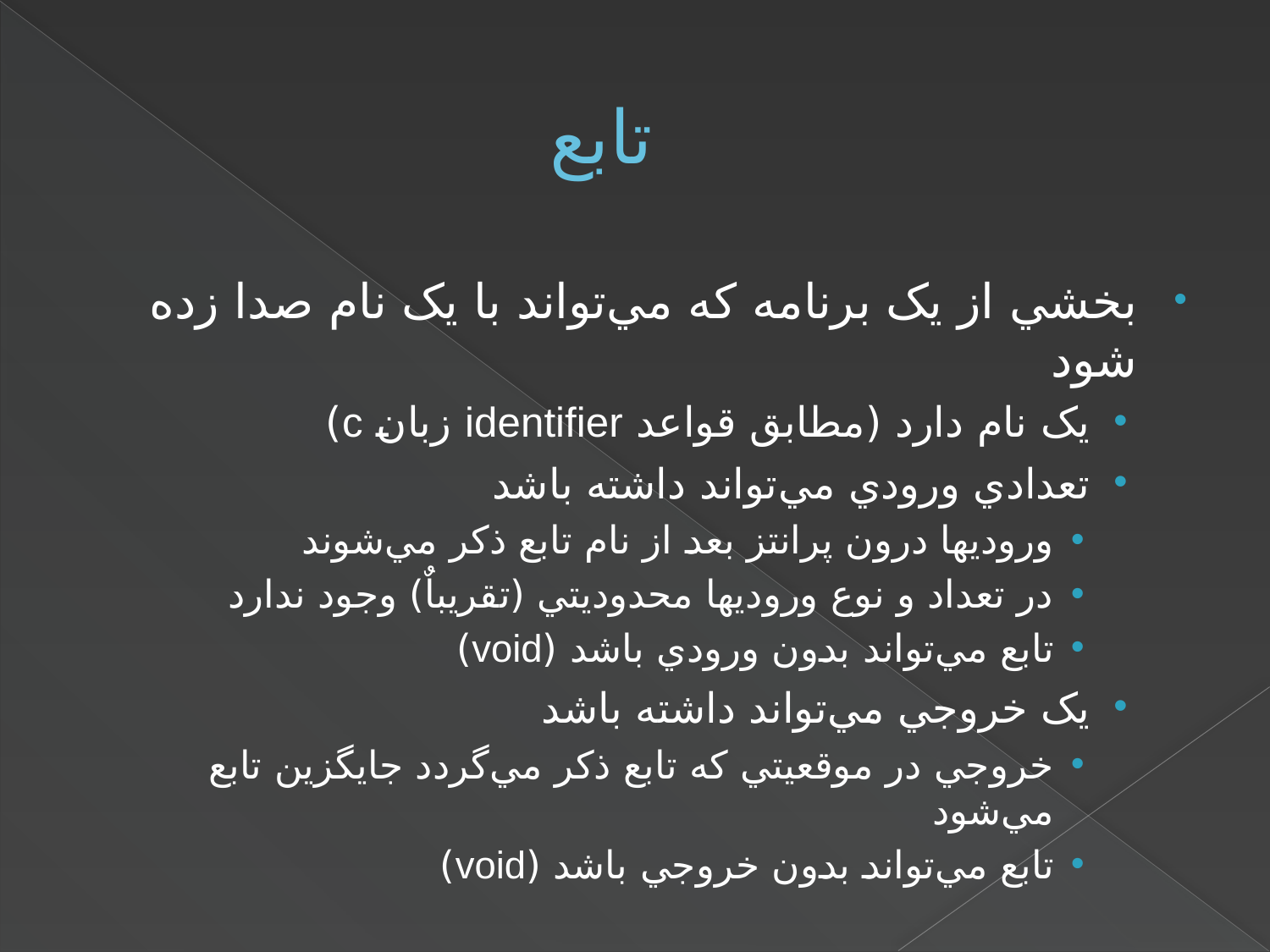

# تابع
بخشي از يک برنامه که مي‌تواند با يک نام صدا زده شود
يک نام دارد (مطابق قواعد identifier زبان c)
تعدادي ورودي مي‌تواند داشته باشد
وروديها درون پرانتز بعد از نام تابع ذکر مي‌شوند
در تعداد و نوع وروديها محدوديتي (تقريباٌ) وجود ندارد
تابع مي‌تواند بدون ورودي باشد (void)
يک خروجي مي‌تواند داشته باشد
خروجي در موقعيتي که تابع ذکر مي‌گردد جايگزين تابع مي‌شود
تابع مي‌تواند بدون خروجي باشد (void)